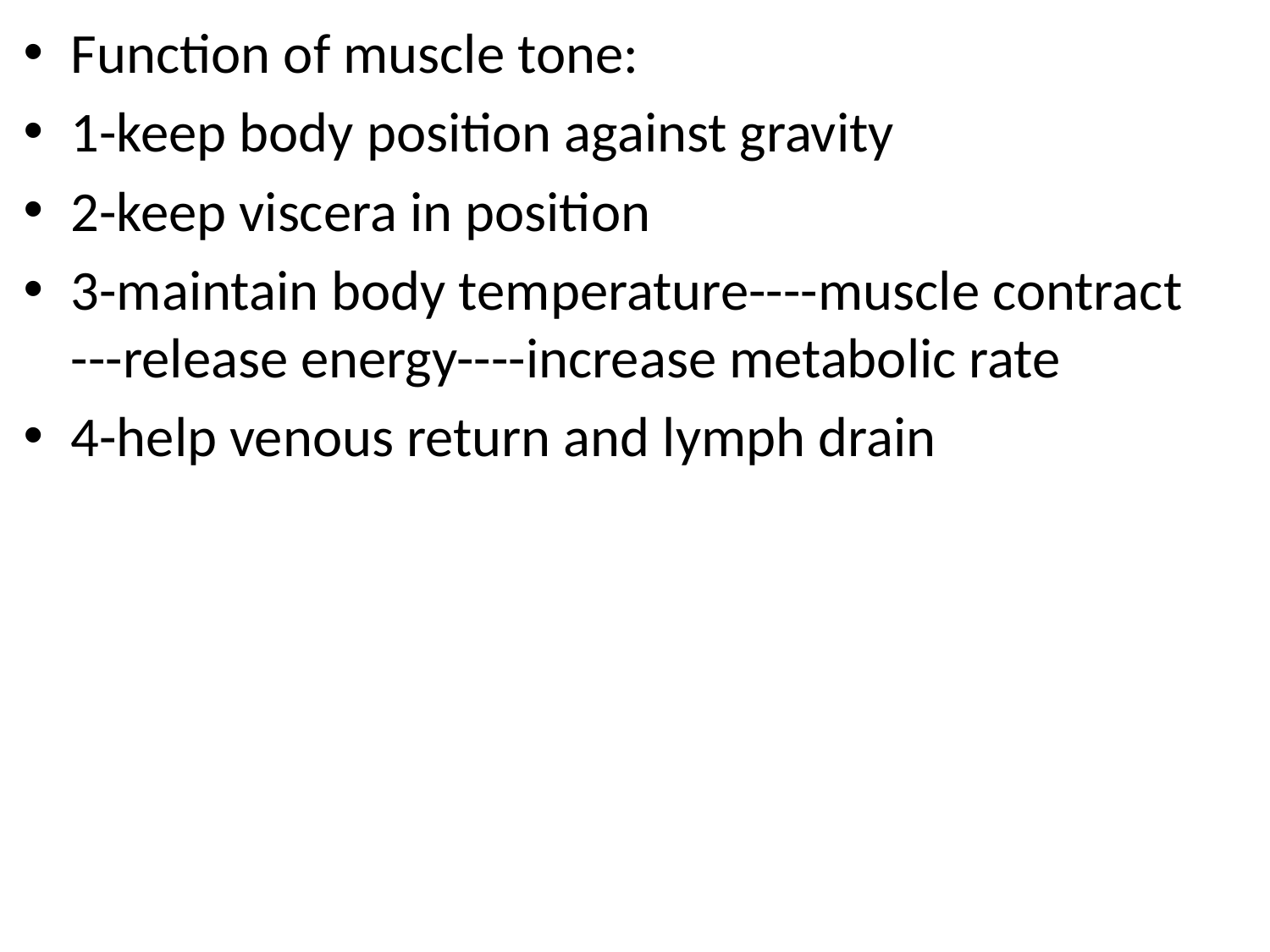

Function of muscle tone:
1-keep body position against gravity
2-keep viscera in position
3-maintain body temperature----muscle contract ---release energy----increase metabolic rate
4-help venous return and lymph drain
#